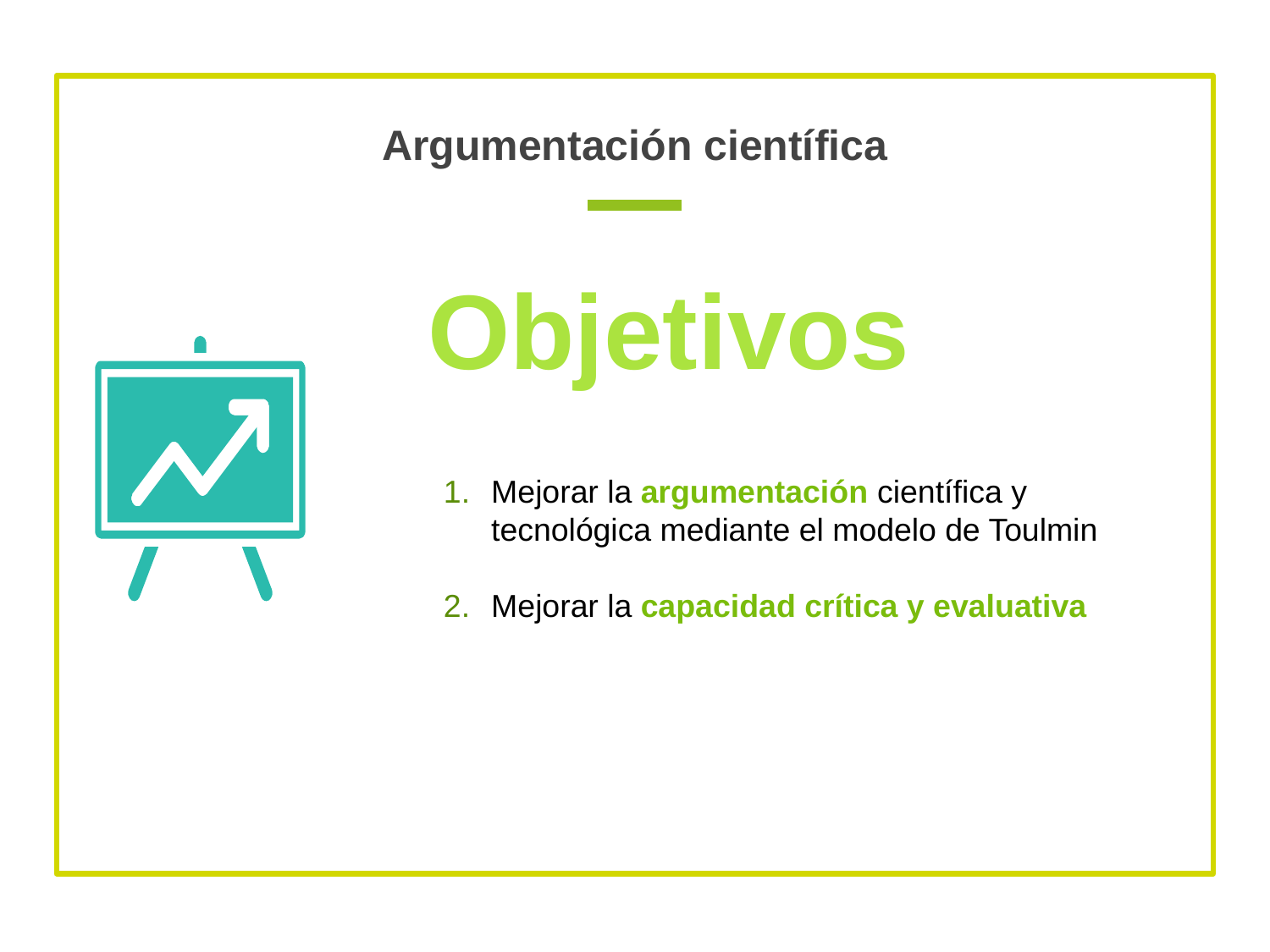

Argumentación científica
Objetivos

Mejorar la argumentación científica y tecnológica mediante el modelo de Toulmin

Mejorar la capacidad crítica y evaluativa